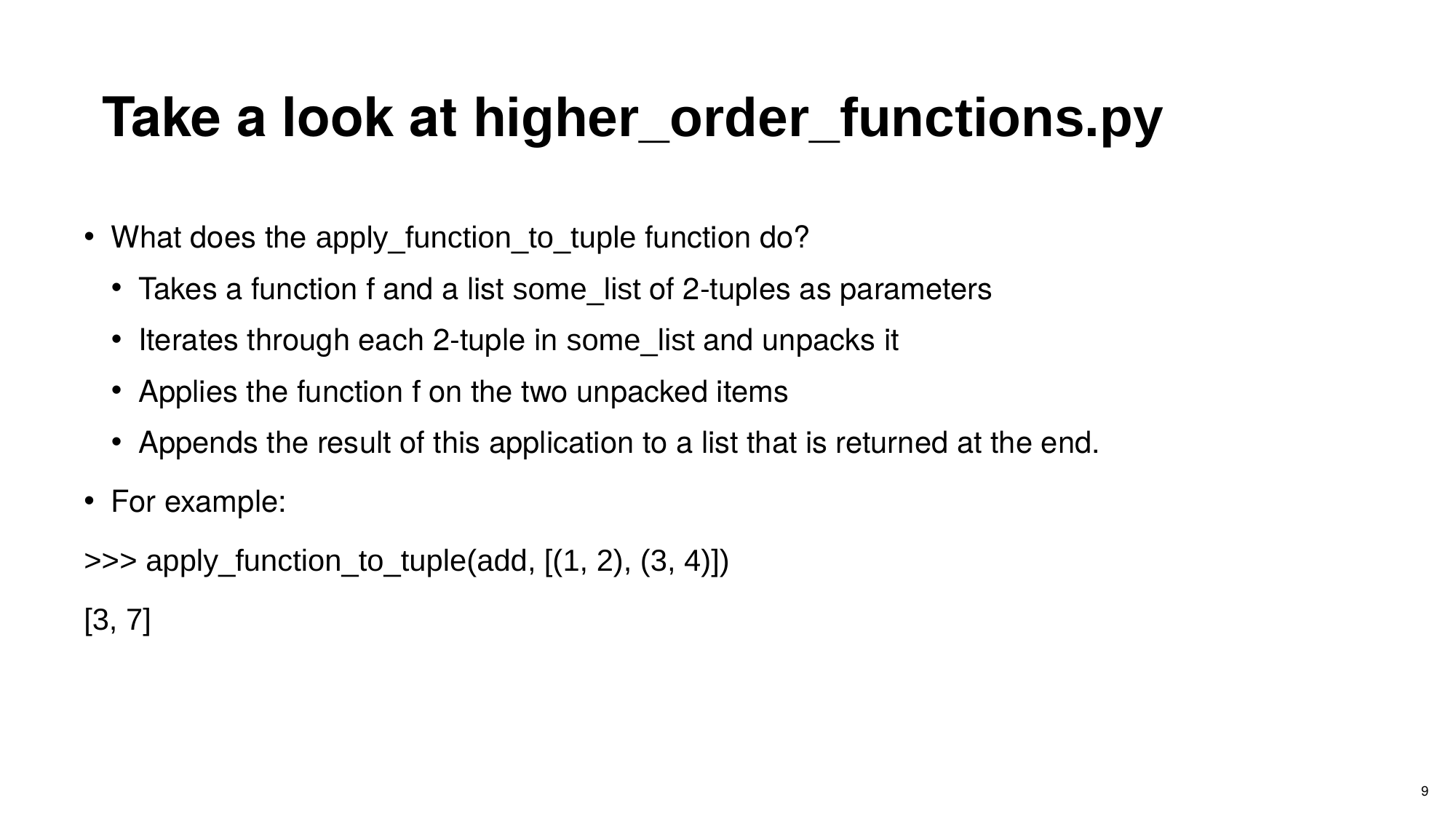

Take a look at higher_order_functions.py

What does the apply_function_to_tuple function do?
Takes a function f and a list some_list of 2-tuples as parameters
Iterates through each 2-tuple in some_list and unpacks it
Applies the function f on the two unpacked items
Appends the result of this application to a list that is returned at the end.
For example:
>>> apply_function_to_tuple(add, [(1, 2), (3, 4)])
[3, 7]
9